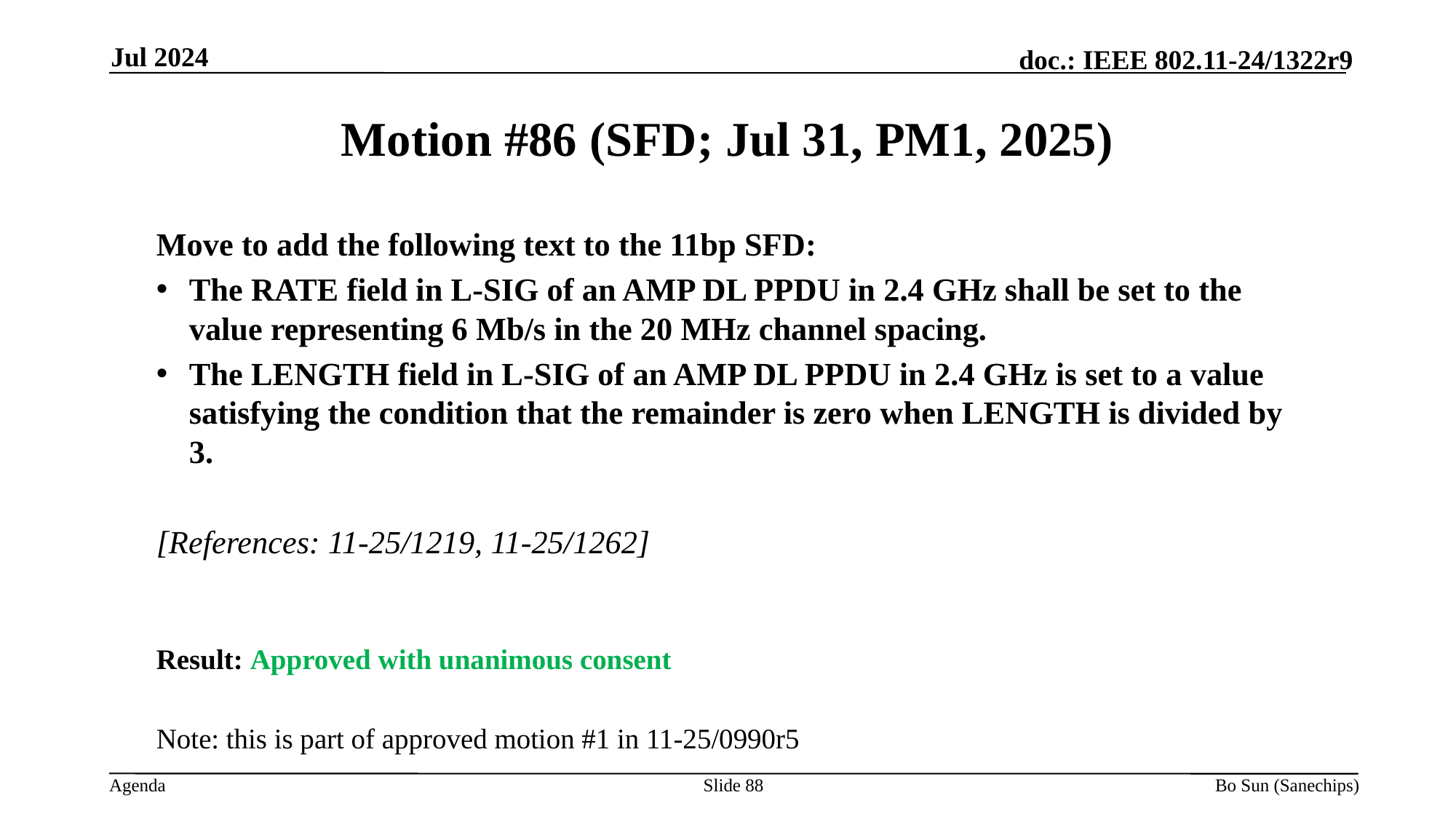

Jul 2024
Motion #86 (SFD; Jul 31, PM1, 2025)
Move to add the following text to the 11bp SFD:
The RATE field in L-SIG of an AMP DL PPDU in 2.4 GHz shall be set to the value representing 6 Mb/s in the 20 MHz channel spacing.
The LENGTH field in L-SIG of an AMP DL PPDU in 2.4 GHz is set to a value satisfying the condition that the remainder is zero when LENGTH is divided by 3.

[References: 11-25/1219, 11-25/1262]

Result: Approved with unanimous consent

Note: this is part of approved motion #1 in 11-25/0990r5
Slide 88
Bo Sun (Sanechips)